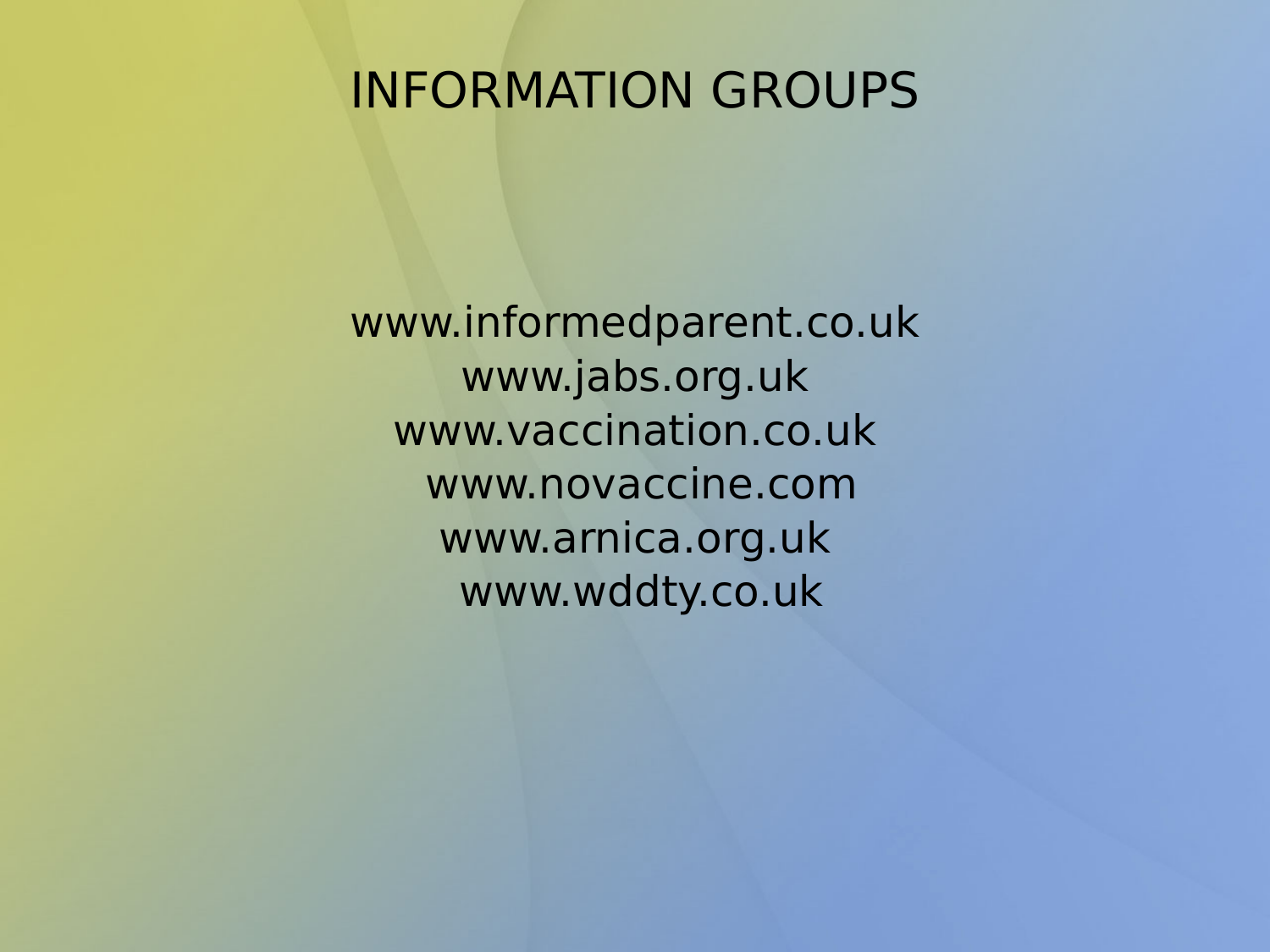

INFORMATION GROUPS

www.informedparent.co.uk
www.jabs.org.uk
www.vaccination.co.uk
 www.novaccine.com
www.arnica.org.uk
 www.wddty.co.uk